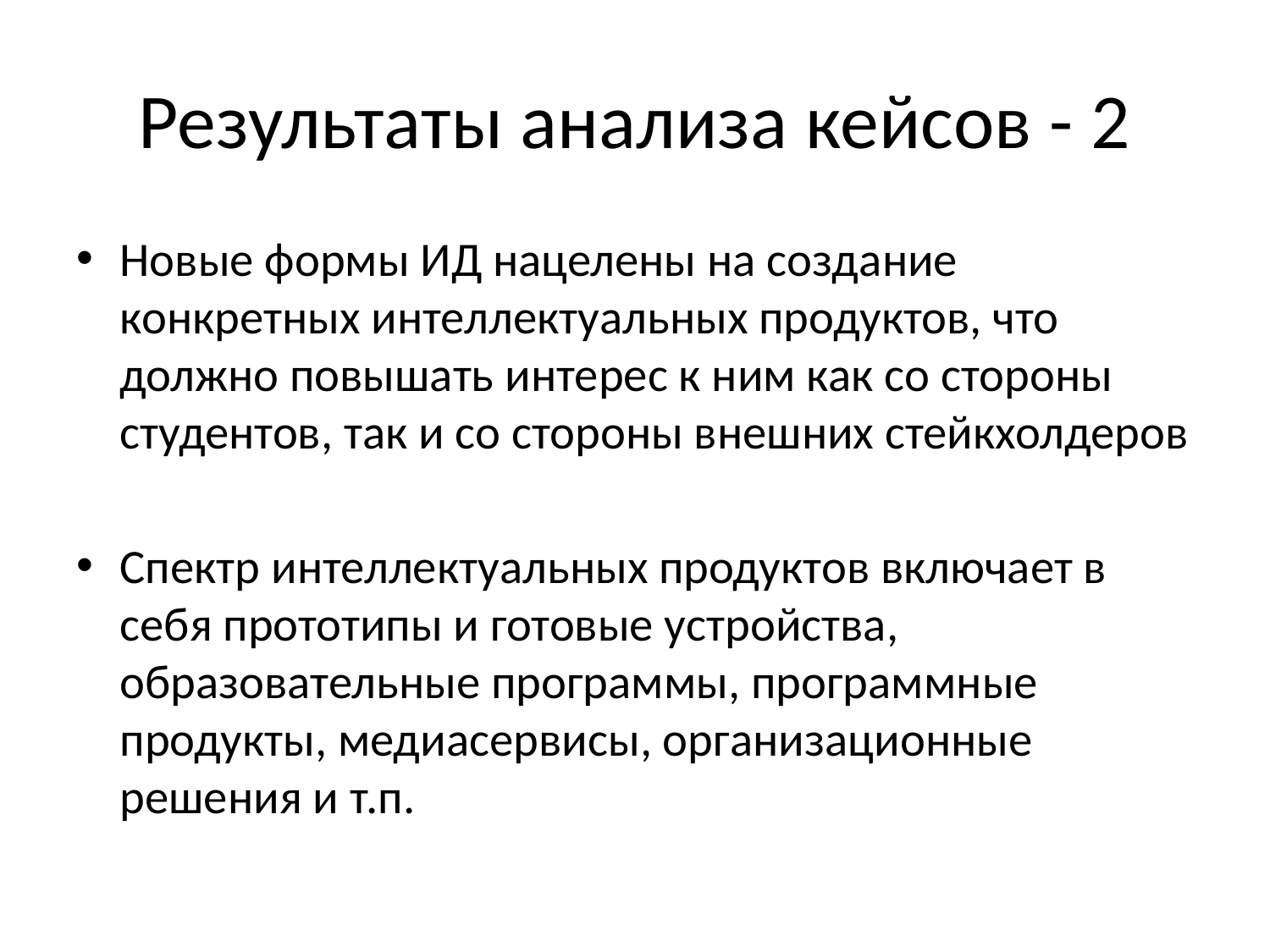

# Результаты анализа кейсов - 2
Новые формы ИД нацелены на создание конкретных интеллектуальных продуктов, что должно повышать интерес к ним как со стороны студентов, так и со стороны внешних стейкхолдеров

Спектр интеллектуальных продуктов включает в себя прототипы и готовые устройства, образовательные программы, программные продукты, медиасервисы, организационные решения и т.п.